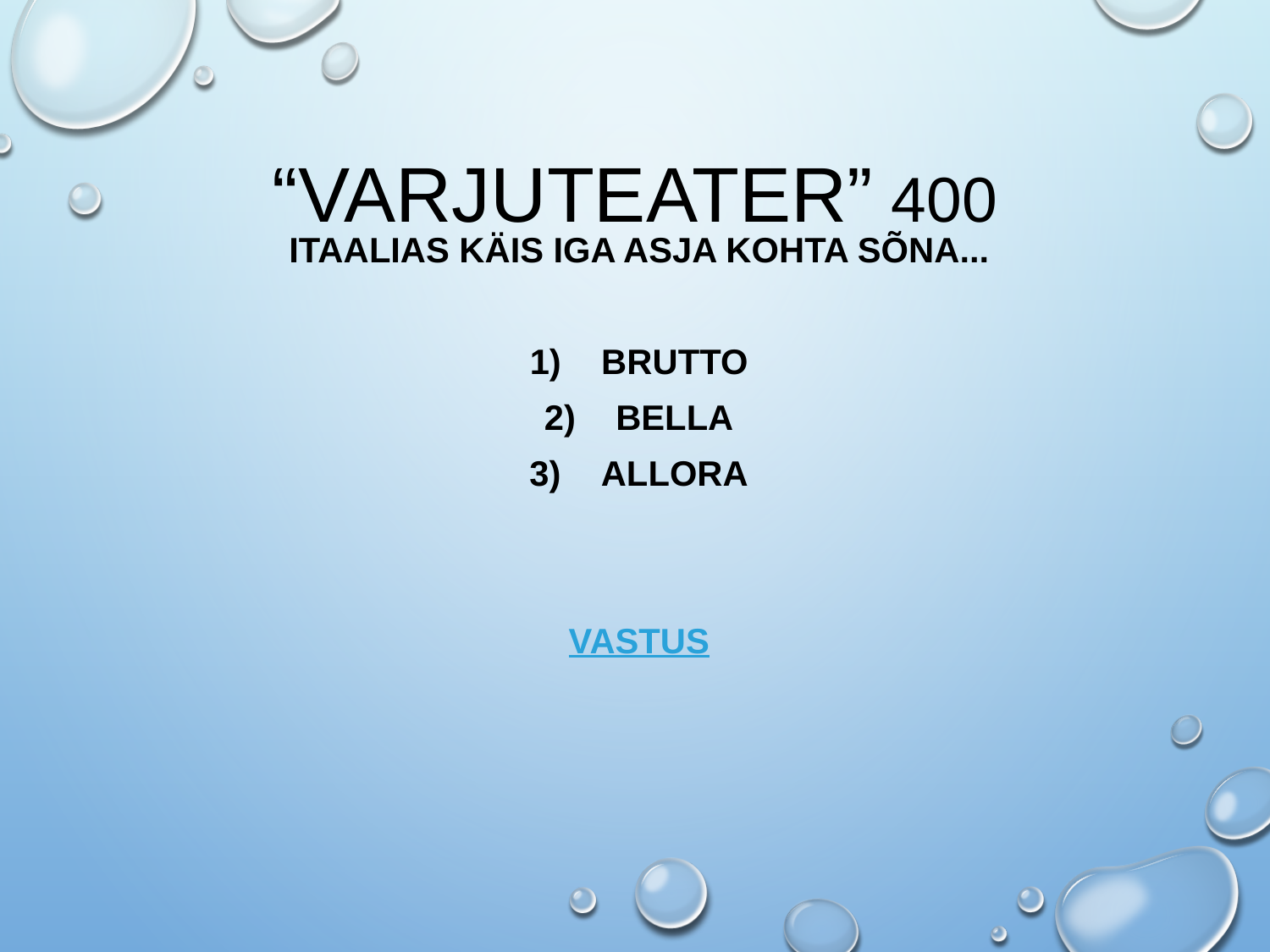

# “Varjuteater” 400
Itaalias käis iga asja kohta sõna...

Brutto
Bella
Allora

VASTUS